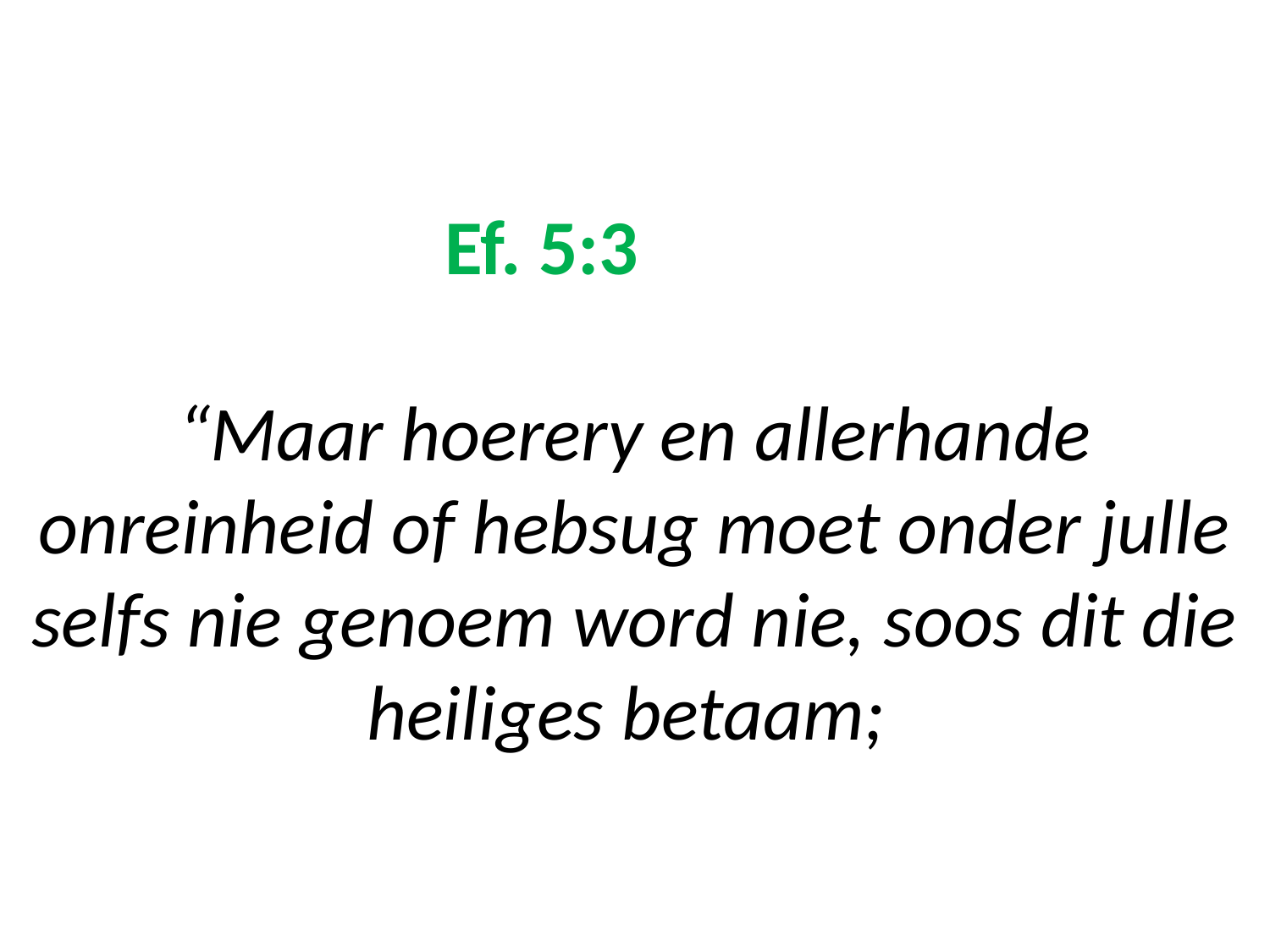

# Ef. 5:3 “Maar hoerery en allerhande onreinheid of hebsug moet onder julle selfs nie genoem word nie, soos dit die heiliges betaam;